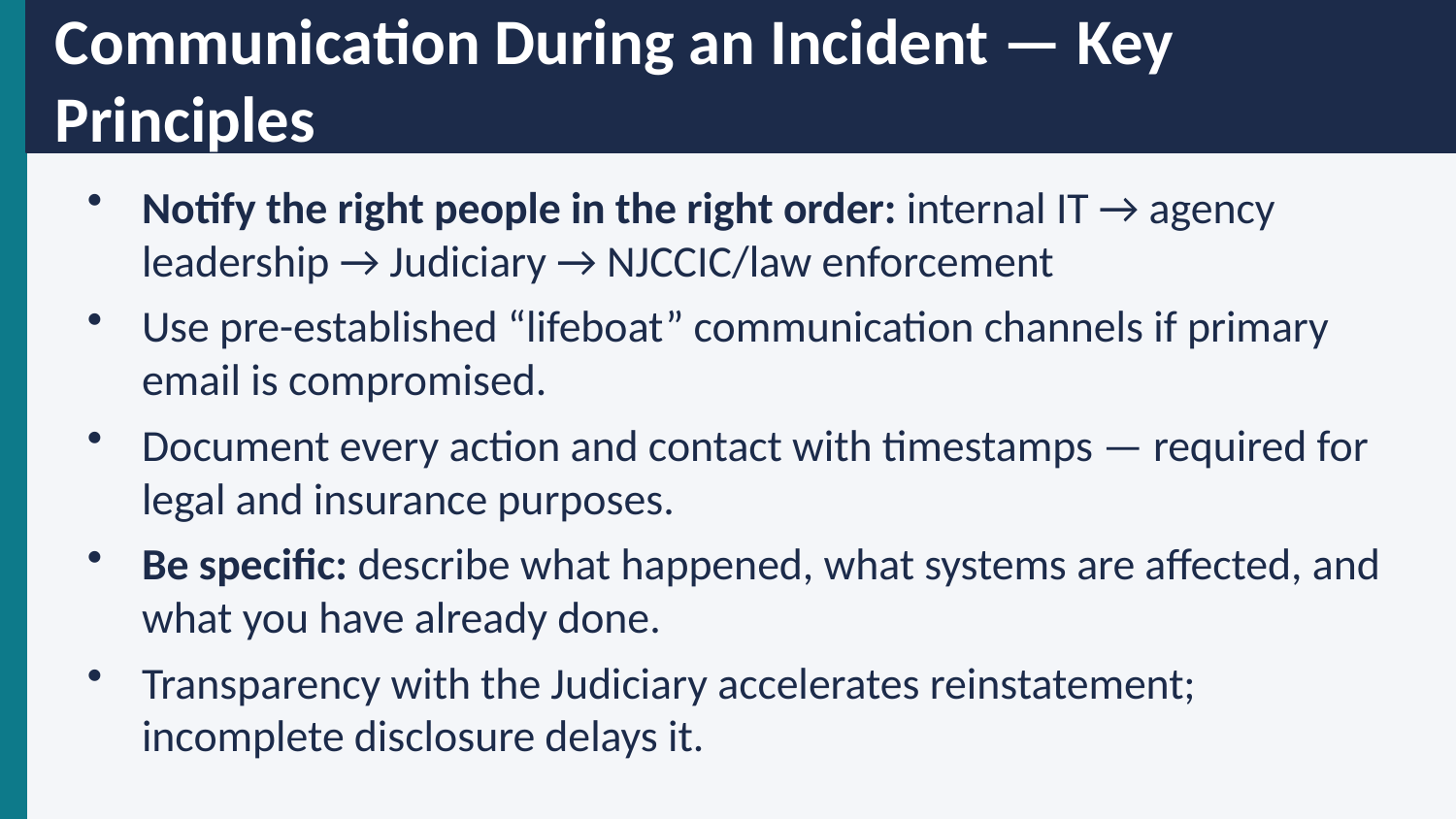

Communication During an Incident — Key Principles
Notify the right people in the right order: internal IT → agency leadership → Judiciary → NJCCIC/law enforcement
Use pre-established “lifeboat” communication channels if primary email is compromised.
Document every action and contact with timestamps — required for legal and insurance purposes.
Be specific: describe what happened, what systems are affected, and what you have already done.
Transparency with the Judiciary accelerates reinstatement; incomplete disclosure delays it.